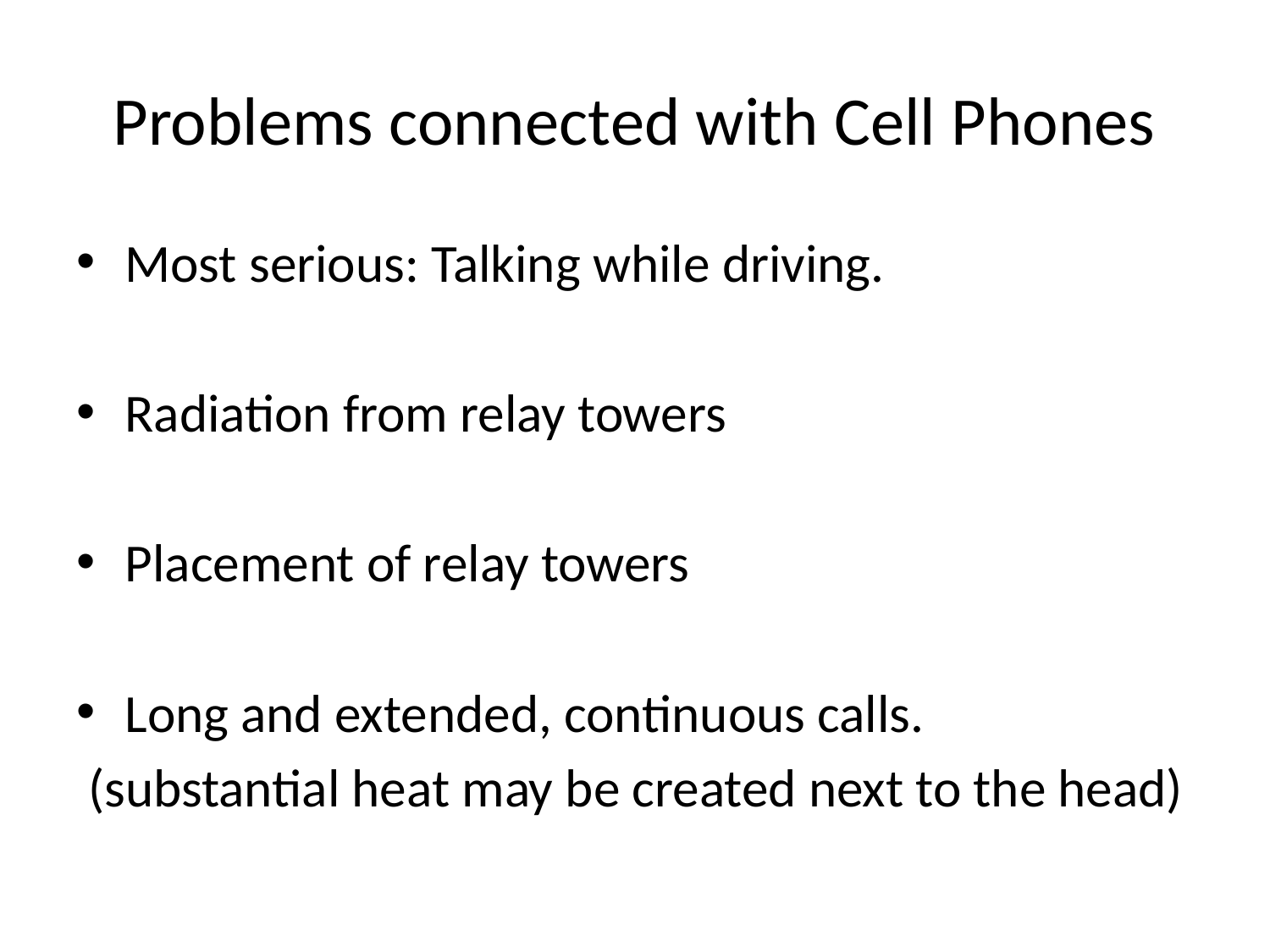

# Problems connected with Cell Phones
Most serious: Talking while driving.

Radiation from relay towers

Placement of relay towers

Long and extended, continuous calls.
 (substantial heat may be created next to the head)